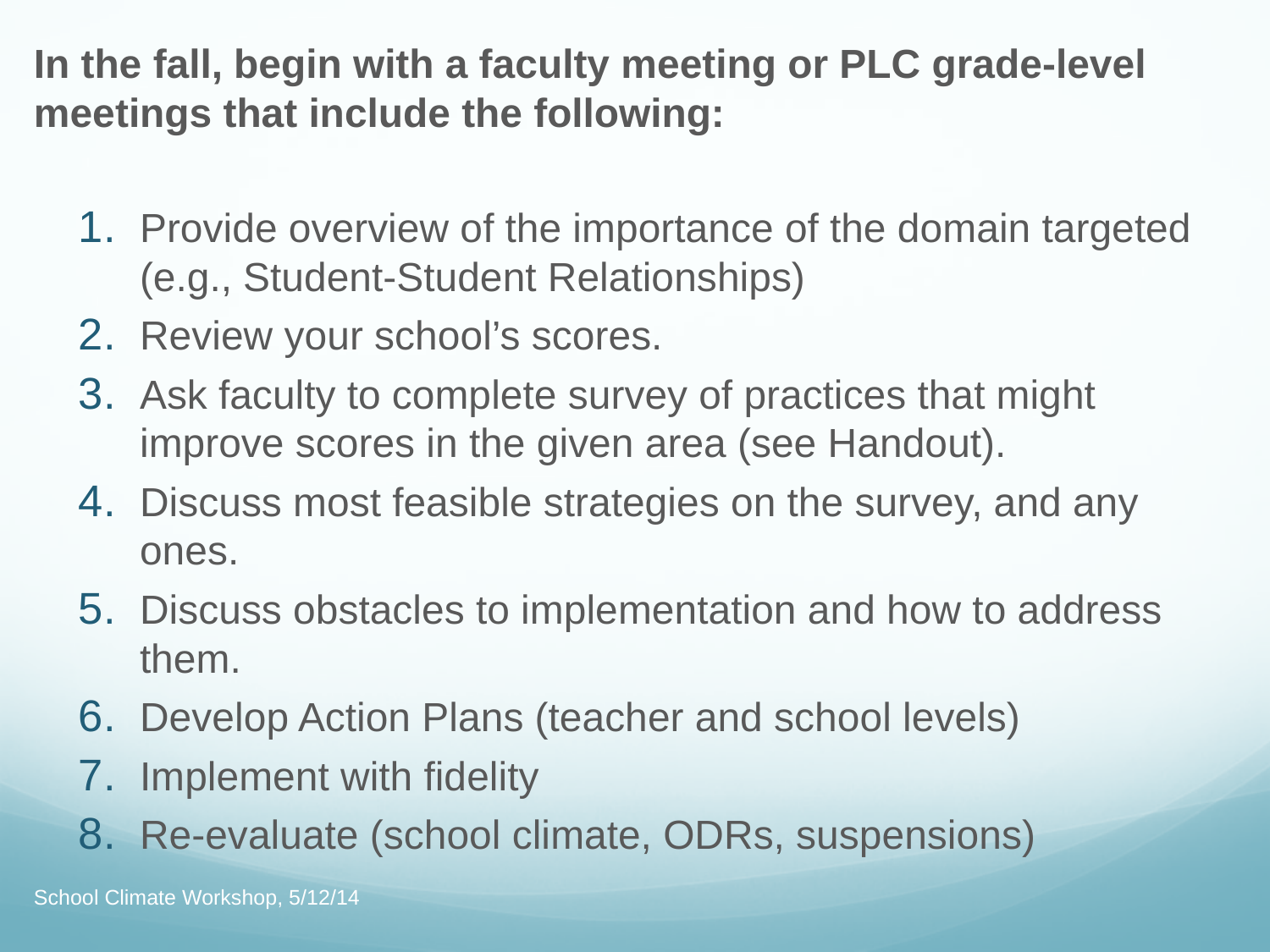

In the fall, begin with a faculty meeting or PLC grade-level meetings that include the following:

Provide overview of the importance of the domain targeted (e.g., Student-Student Relationships)
Review your school’s scores.
Ask faculty to complete survey of practices that might improve scores in the given area (see Handout).
Discuss most feasible strategies on the survey, and any ones.
Discuss obstacles to implementation and how to address them.
Develop Action Plans (teacher and school levels)
Implement with fidelity
Re-evaluate (school climate, ODRs, suspensions)

School Climate Workshop, 5/12/14